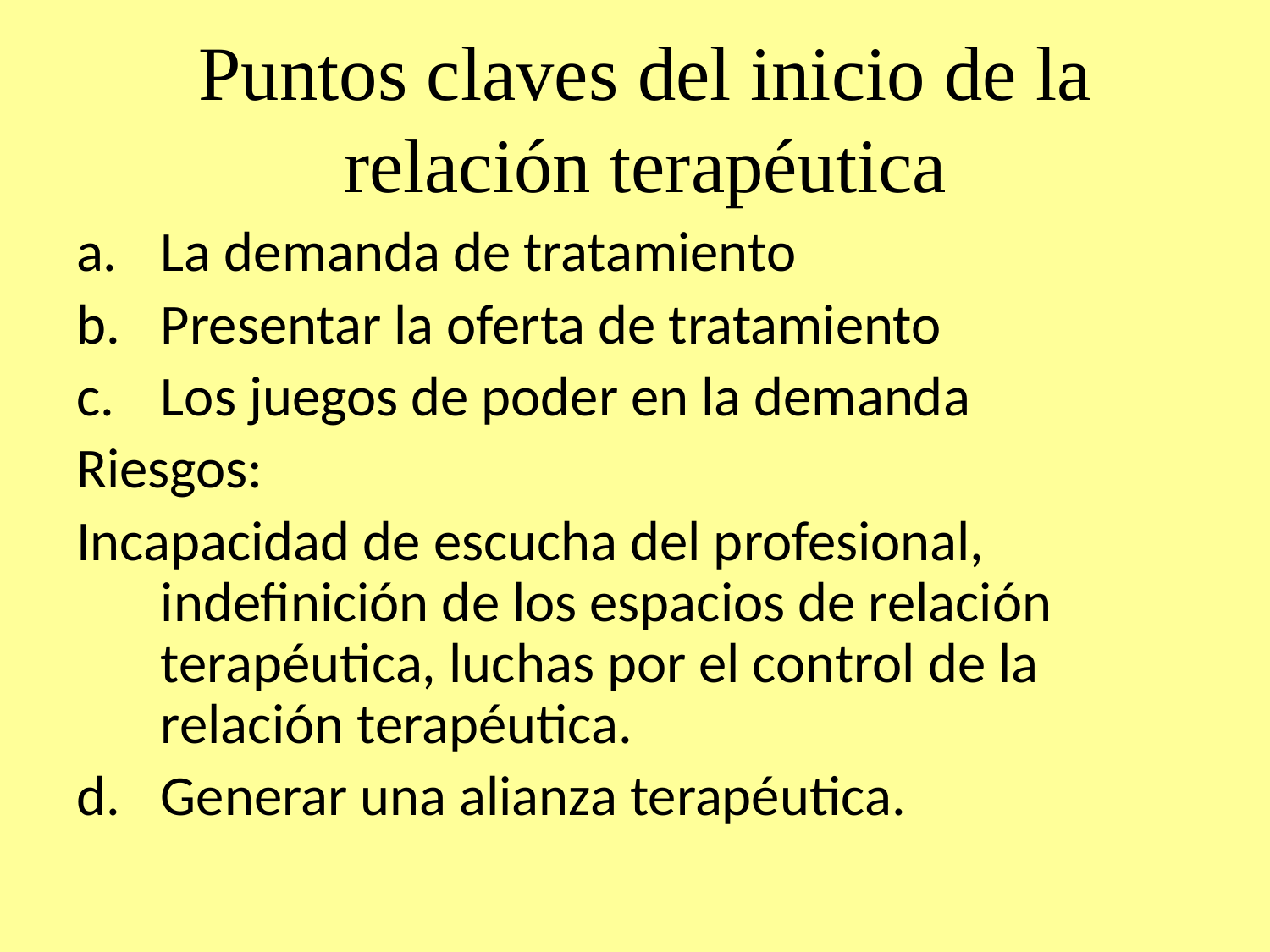

# Puntos claves del inicio de la relación terapéutica
La demanda de tratamiento
Presentar la oferta de tratamiento
Los juegos de poder en la demanda
Riesgos:
Incapacidad de escucha del profesional, indefinición de los espacios de relación terapéutica, luchas por el control de la relación terapéutica.
Generar una alianza terapéutica.